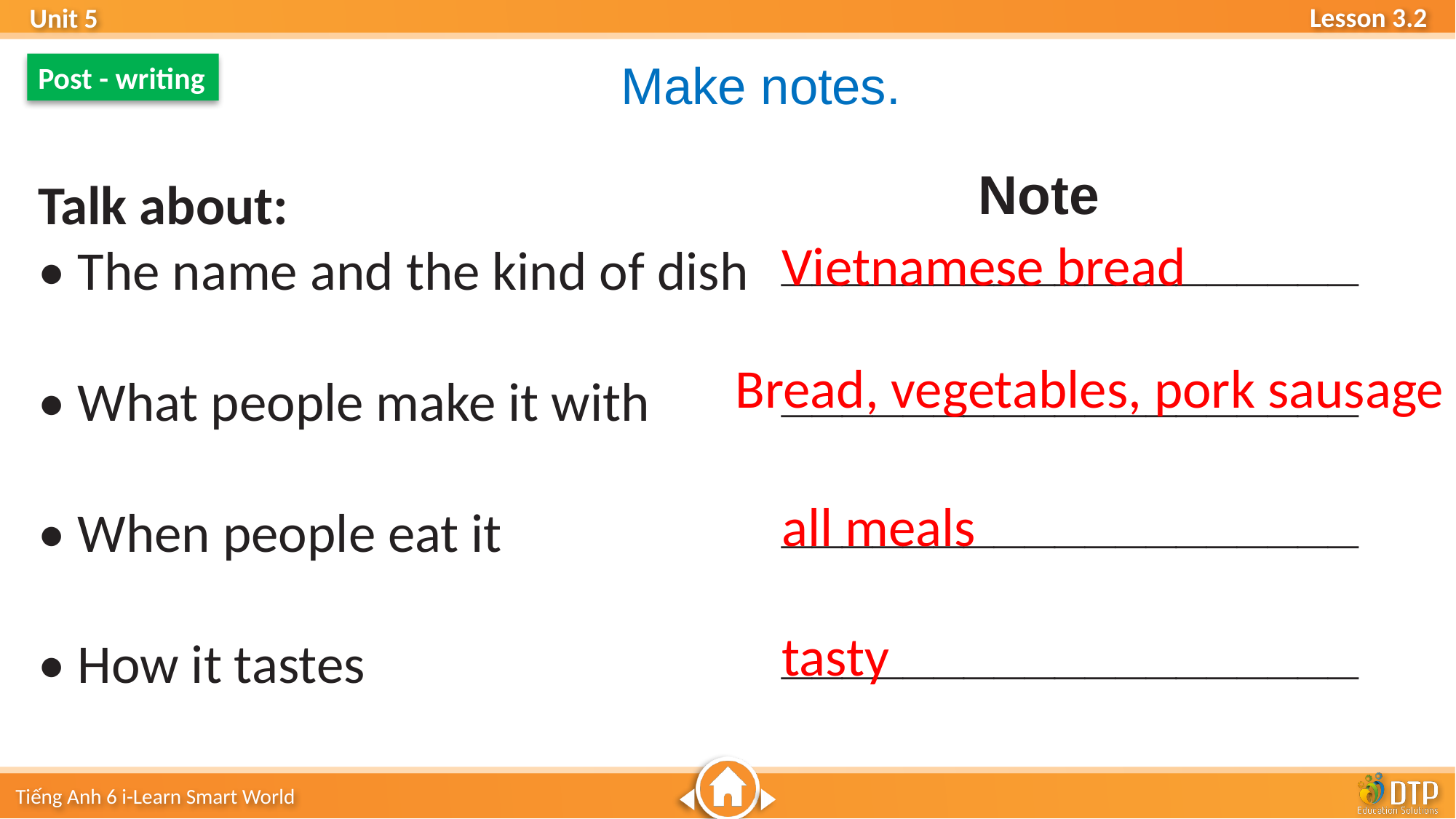

Make notes.
Post - writing
             Note
___________________

___________________

___________________

___________________
Talk about:
• The name and the kind of dish
• What people make it with
• When people eat it
• How it tastes
Vietnamese bread
Bread, vegetables, pork sausage
all meals
tasty